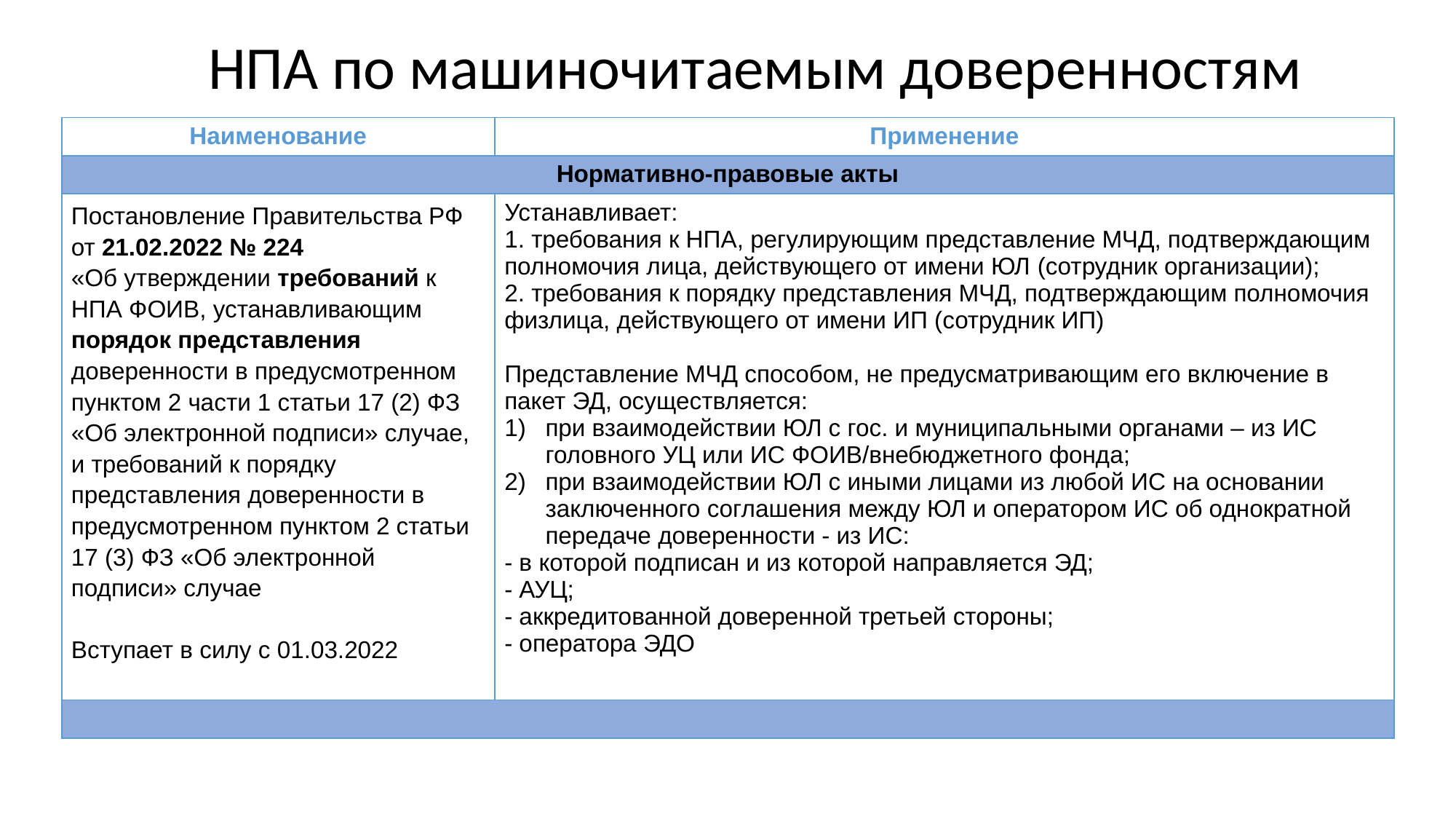

# НПА по машиночитаемым доверенностям
| Наименование | Применение |
| --- | --- |
| Нормативно-правовые акты |  |
| Постановление Правительства РФ от 21.02.2022 № 224 «Об утверждении требований к НПА ФОИВ, устанавливающим порядок представления доверенности в предусмотренном пунктом 2 части 1 статьи 17 (2) ФЗ «Об электронной подписи» случае, и требований к порядку представления доверенности в предусмотренном пунктом 2 статьи 17 (3) ФЗ «Об электронной подписи» случае Вступает в силу с 01.03.2022 | Устанавливает: 1. требования к НПА, регулирующим представление МЧД, подтверждающим полномочия лица, действующего от имени ЮЛ (сотрудник организации); 2. требования к порядку представления МЧД, подтверждающим полномочия физлица, действующего от имени ИП (сотрудник ИП) Представление МЧД способом, не предусматривающим его включение в пакет ЭД, осуществляется: при взаимодействии ЮЛ с гос. и муниципальными органами – из ИС головного УЦ или ИС ФОИВ/внебюджетного фонда; при взаимодействии ЮЛ с иными лицами из любой ИС на основании заключенного соглашения между ЮЛ и оператором ИС об однократной передаче доверенности - из ИС: - в которой подписан и из которой направляется ЭД; - АУЦ; - аккредитованной доверенной третьей стороны; - оператора ЭДО |
|  |  |